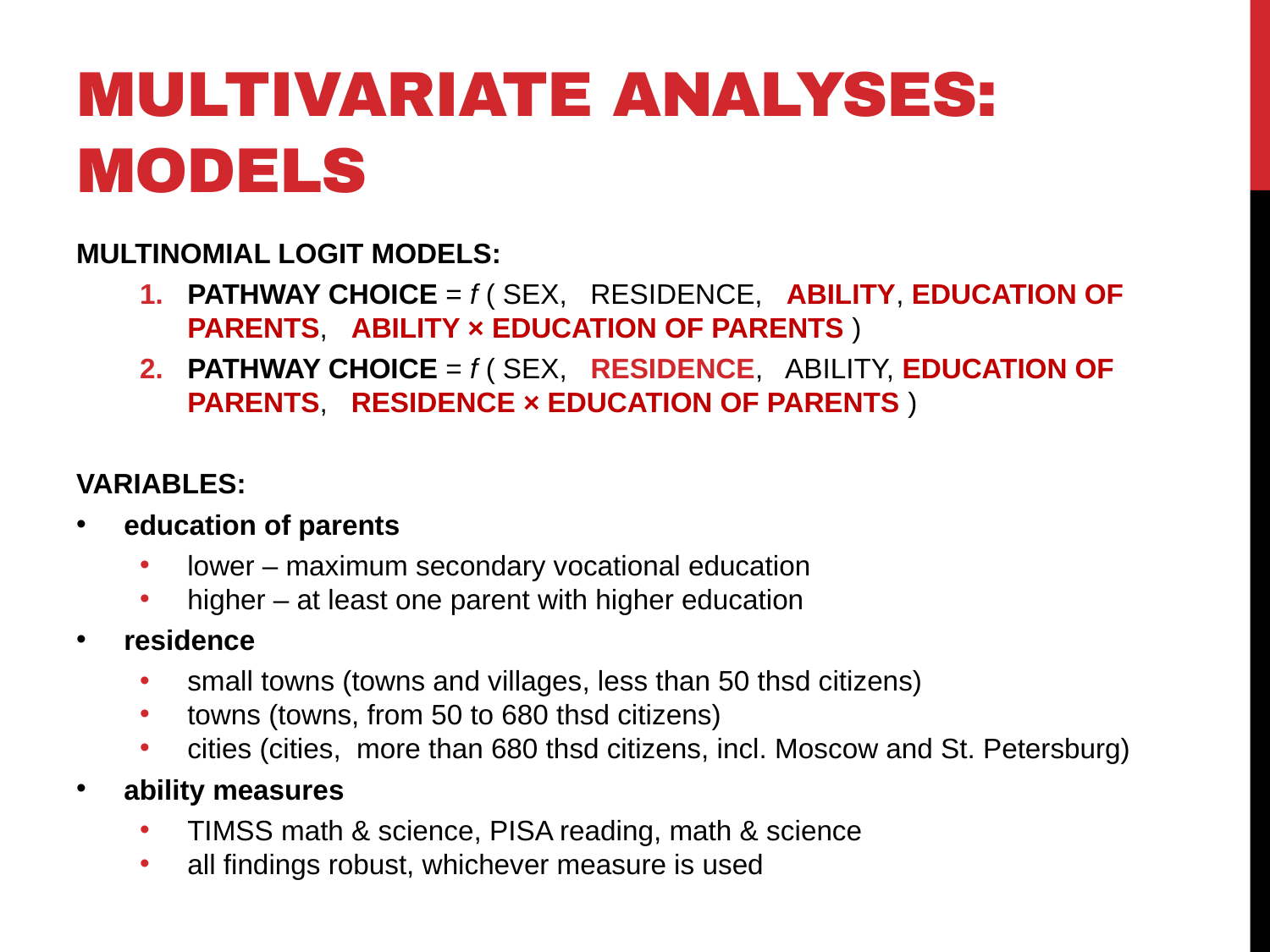

# MULTIVARIATE ANALYSES: MODELS
MULTINOMIAL LOGIT MODELS:
PATHWAY CHOICE = f ( SEX,   RESIDENCE,   ABILITY, EDUCATION OF PARENTS,   ABILITY × EDUCATION OF PARENTS )
PATHWAY CHOICE = f ( SEX,   RESIDENCE,   ABILITY, EDUCATION OF PARENTS,   RESIDENCE × EDUCATION OF PARENTS )

VARIABLES:
education of parents
lower – maximum secondary vocational education
higher – at least one parent with higher education
residence
small towns (towns and villages, less than 50 thsd citizens)
towns (towns, from 50 to 680 thsd citizens)
cities (cities,  more than 680 thsd citizens, incl. Moscow and St. Petersburg)
ability measures
TIMSS math & science, PISA reading, math & science
all findings robust, whichever measure is used